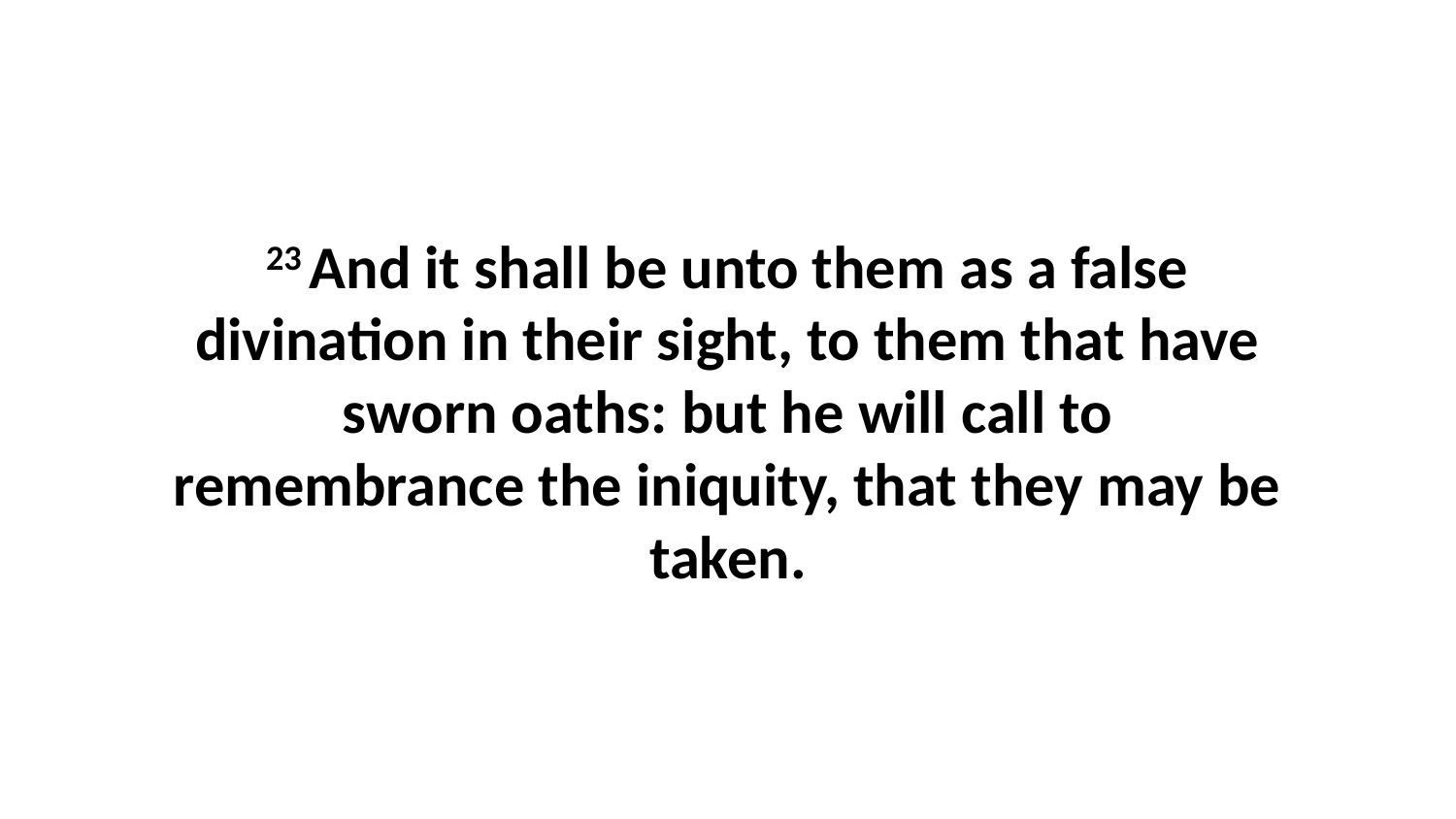

23 And it shall be unto them as a false divination in their sight, to them that have sworn oaths: but he will call to remembrance the iniquity, that they may be taken.